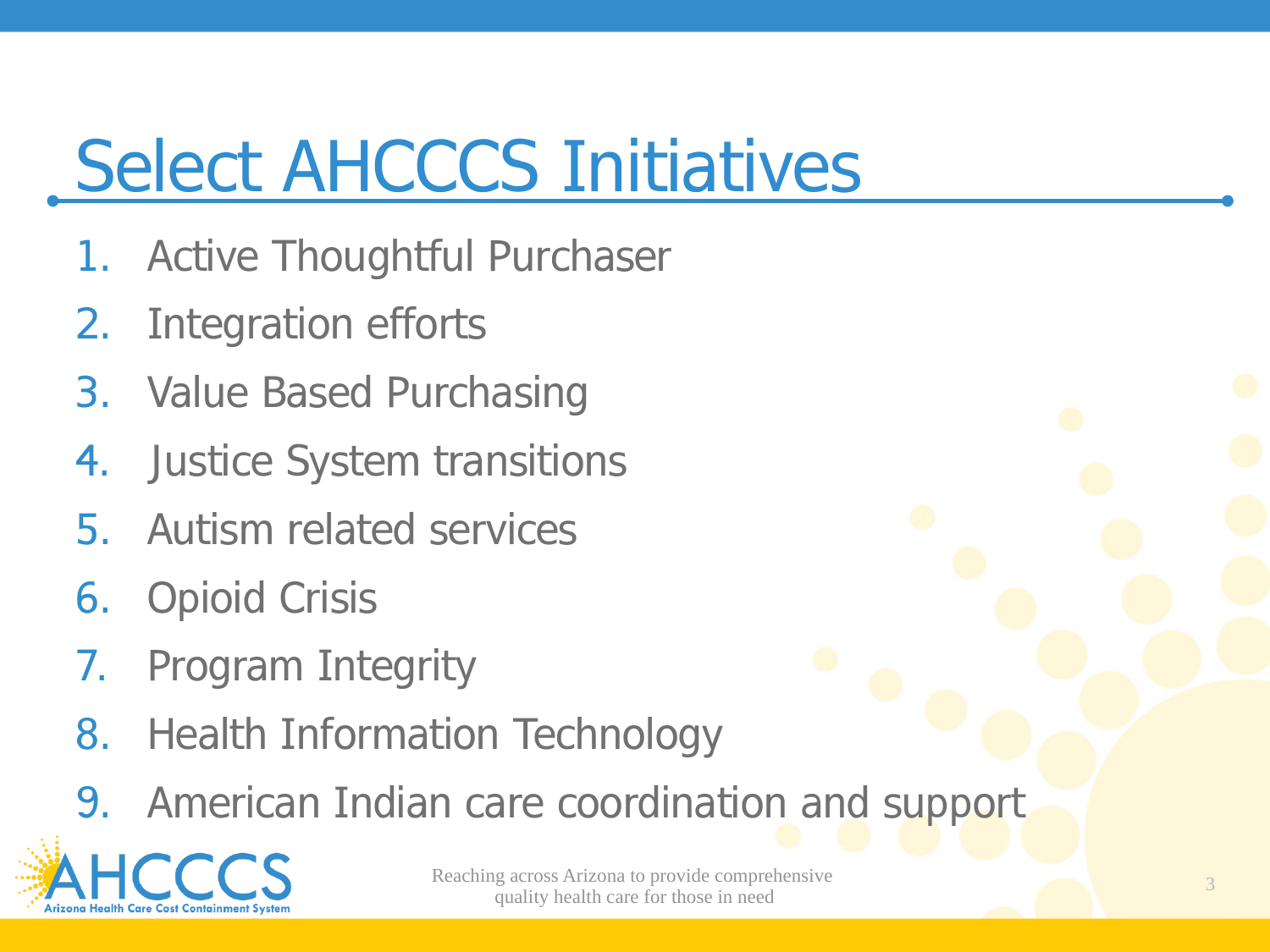

# Select AHCCCS Initiatives
Active Thoughtful Purchaser
Integration efforts
Value Based Purchasing
Justice System transitions
Autism related services
Opioid Crisis
Program Integrity
Health Information Technology
American Indian care coordination and support

Reaching across Arizona to provide comprehensive
quality health care for those in need
3